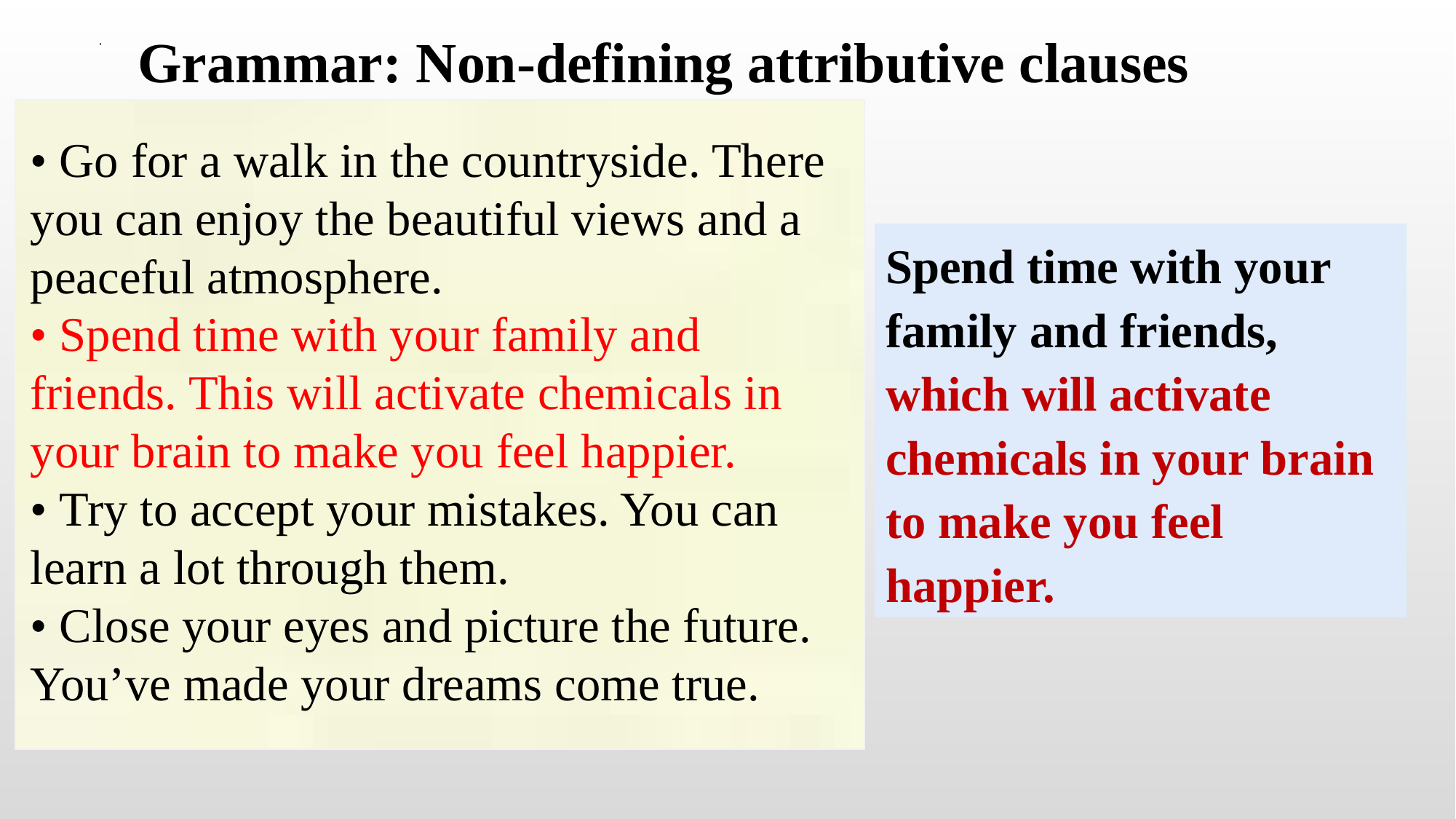

Grammar: Non-defining attributive clauses

• Go for a walk in the countryside. There you can enjoy the beautiful views and a peaceful atmosphere.
• Spend time with your family and friends. This will activate chemicals in your brain to make you feel happier.
• Try to accept your mistakes. You can learn a lot through them.
• Close your eyes and picture the future. You’ve made your dreams come true.
Spend time with your family and friends, which will activate chemicals in your brain to make you feel happier.